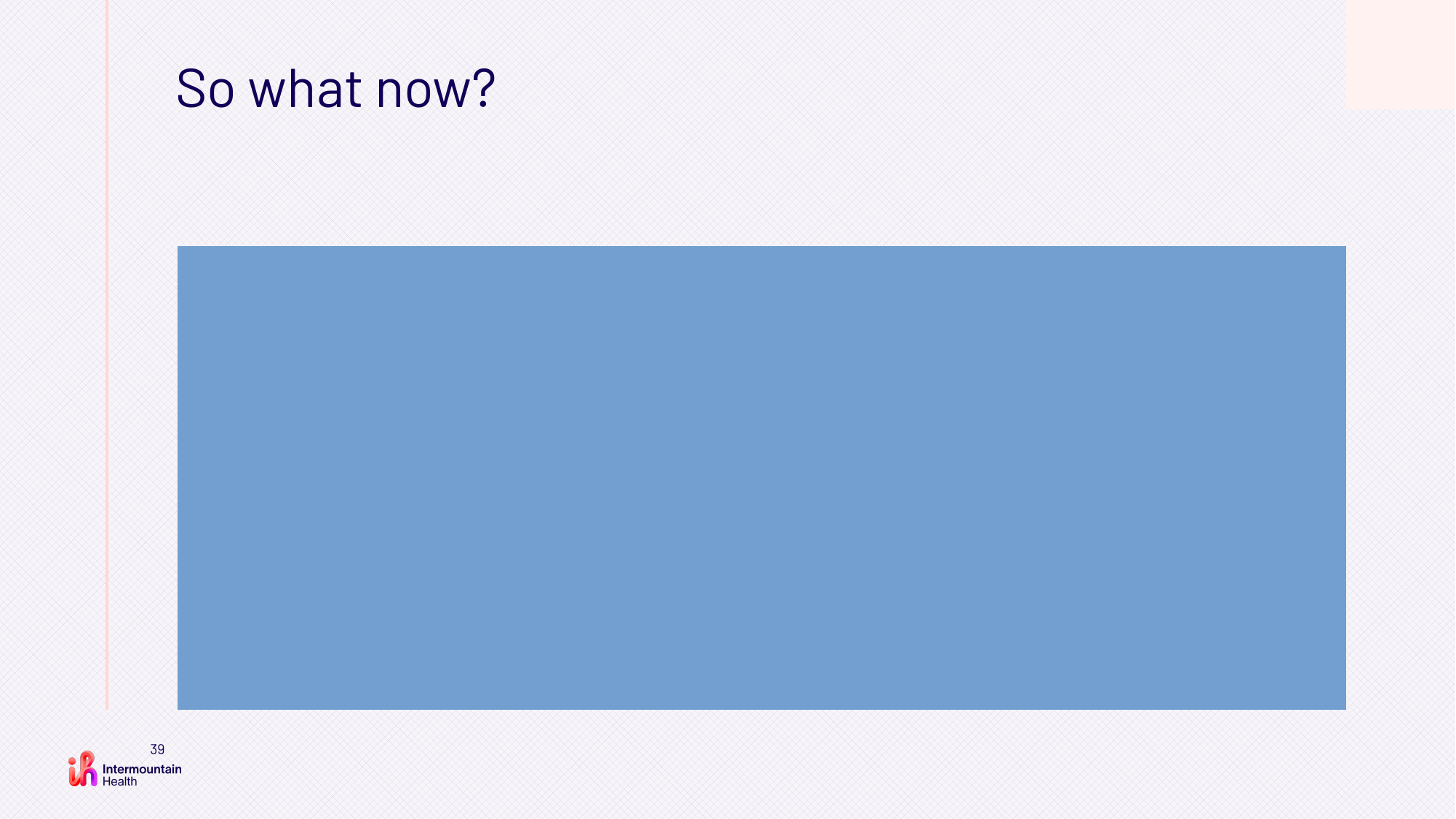

# So what now?
Adoption has been challenging! People can’t believe it could be true.
MD Shock Trauma has written ASA into their inpatient clinical algorithm, but is still waiting on buy-in from partner centers
39